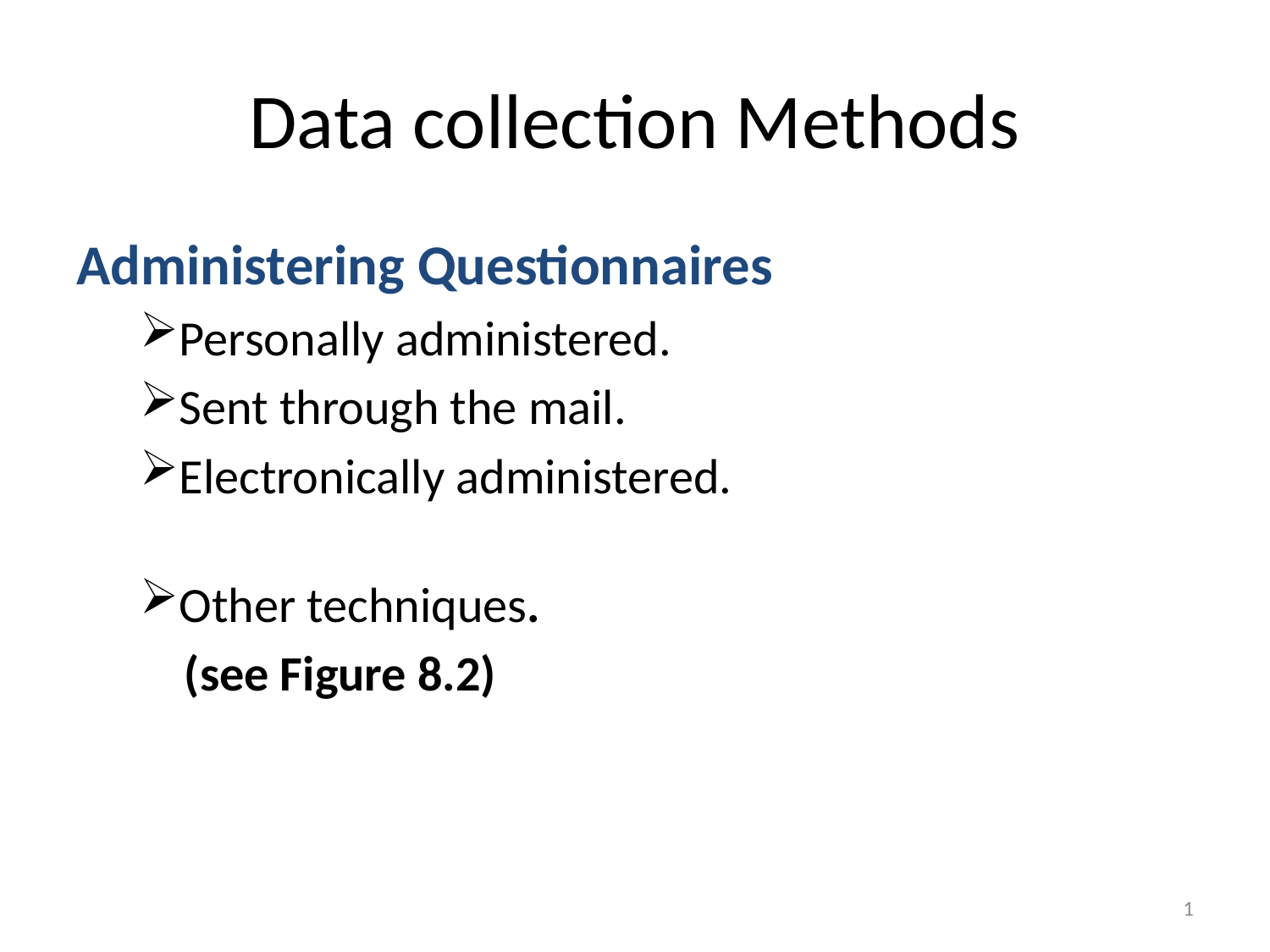

# Data collection Methods
Administering Questionnaires
Personally administered.
Sent through the mail.
Electronically administered.
Other techniques.
    (see Figure 8.2)

1